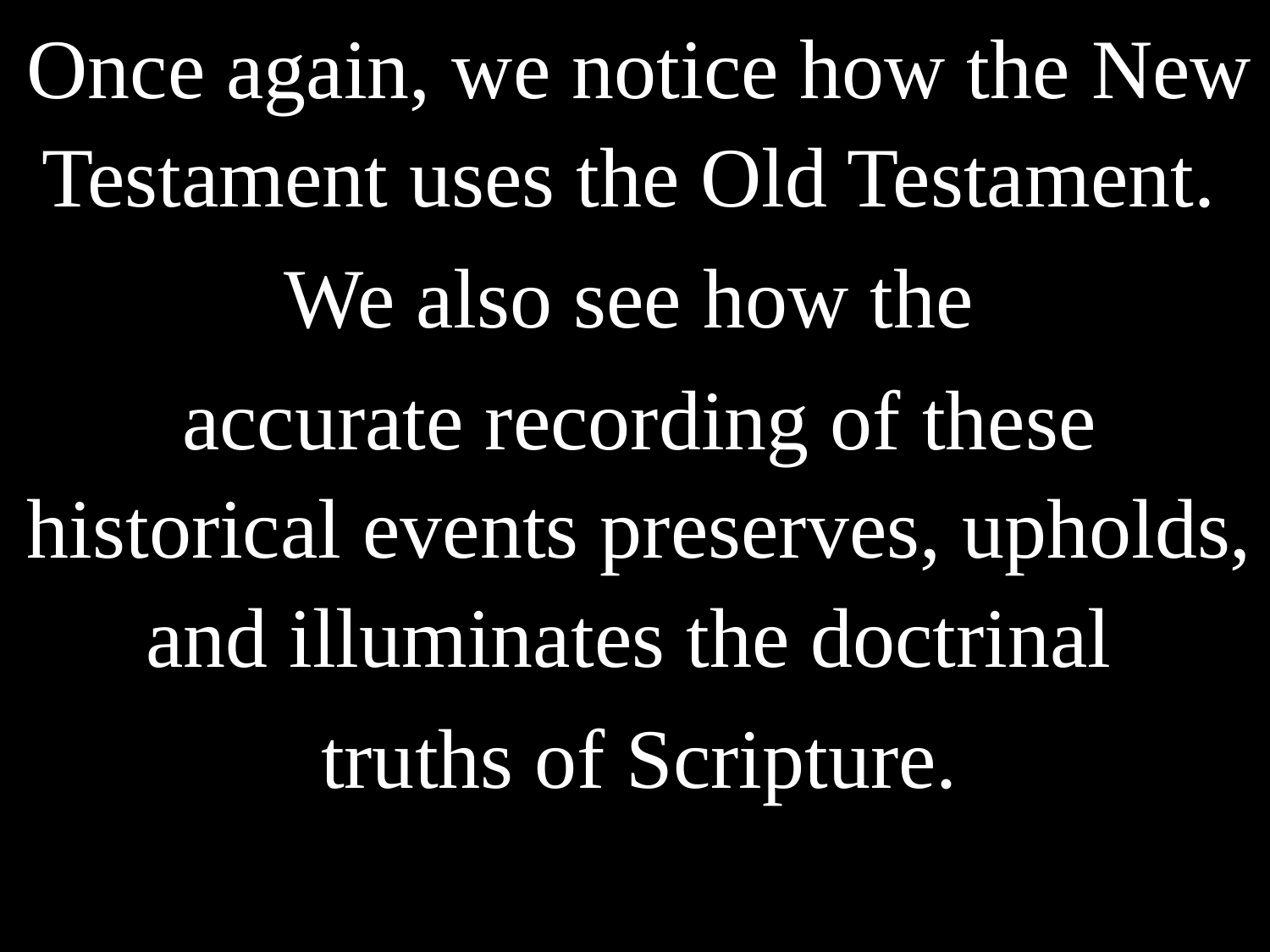

Once again, we notice how the New Testament uses the Old Testament.
We also see how the
accurate recording of these historical events preserves, upholds, and illuminates the doctrinal
truths of Scripture.